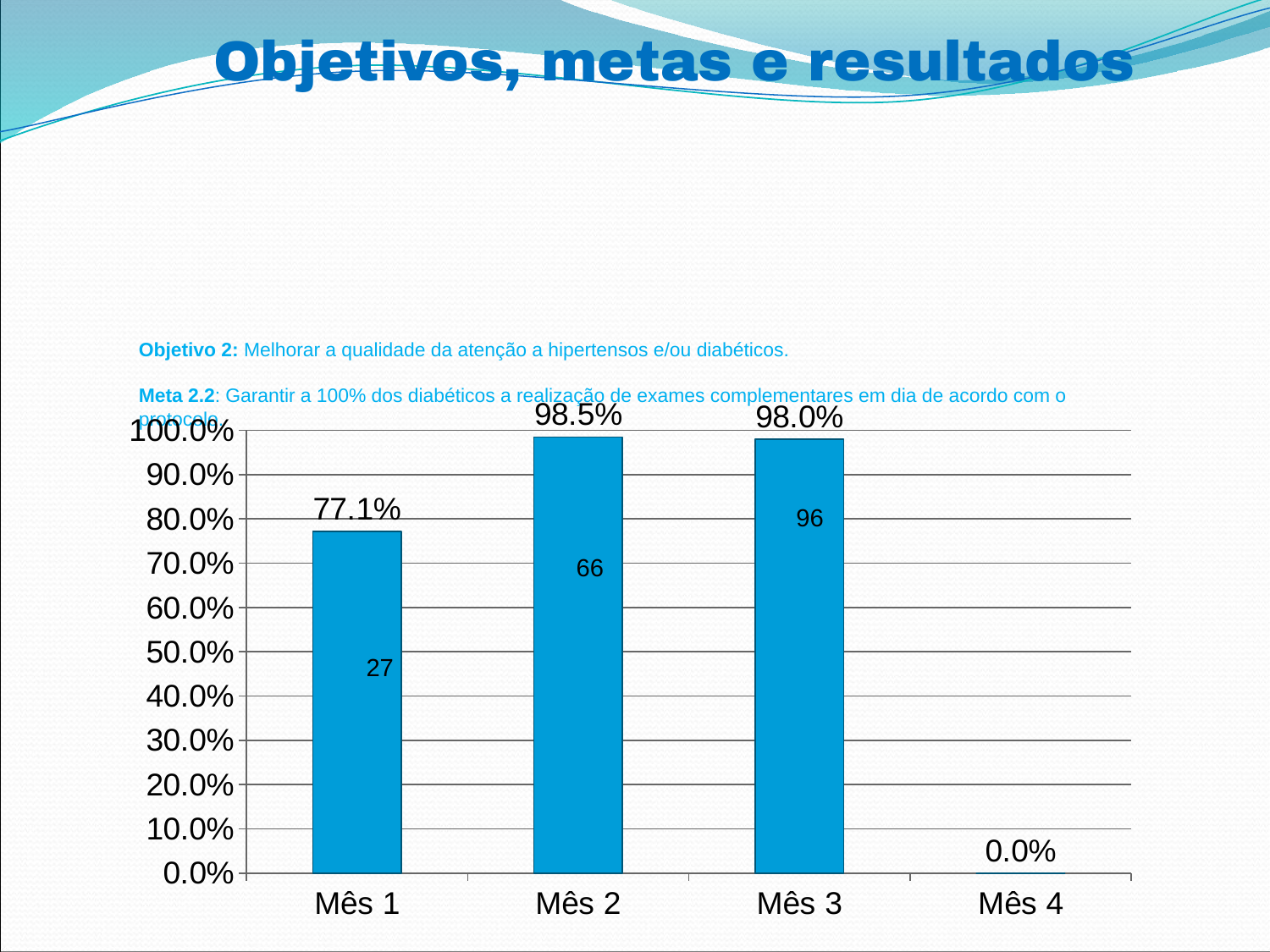

Objetivos, metas e resultados
# Objetivo 2: Melhorar a qualidade da atenção a hipertensos e/ou diabéticos. Meta 2.2: Garantir a 100% dos diabéticos a realização de exames complementares em dia de acordo com o protocolo.

### Chart

| Category | Proporção de diabéticos com os exames complementares  em dia de acordo com o protocolo |
|---|---|
| Mês 1 | 0.7714285714285818 |
| Mês 2 | 0.9850746268656716 |
| Mês 3 | 0.9795918367347007 |
| Mês 4 | 0.0 |
96
66
27